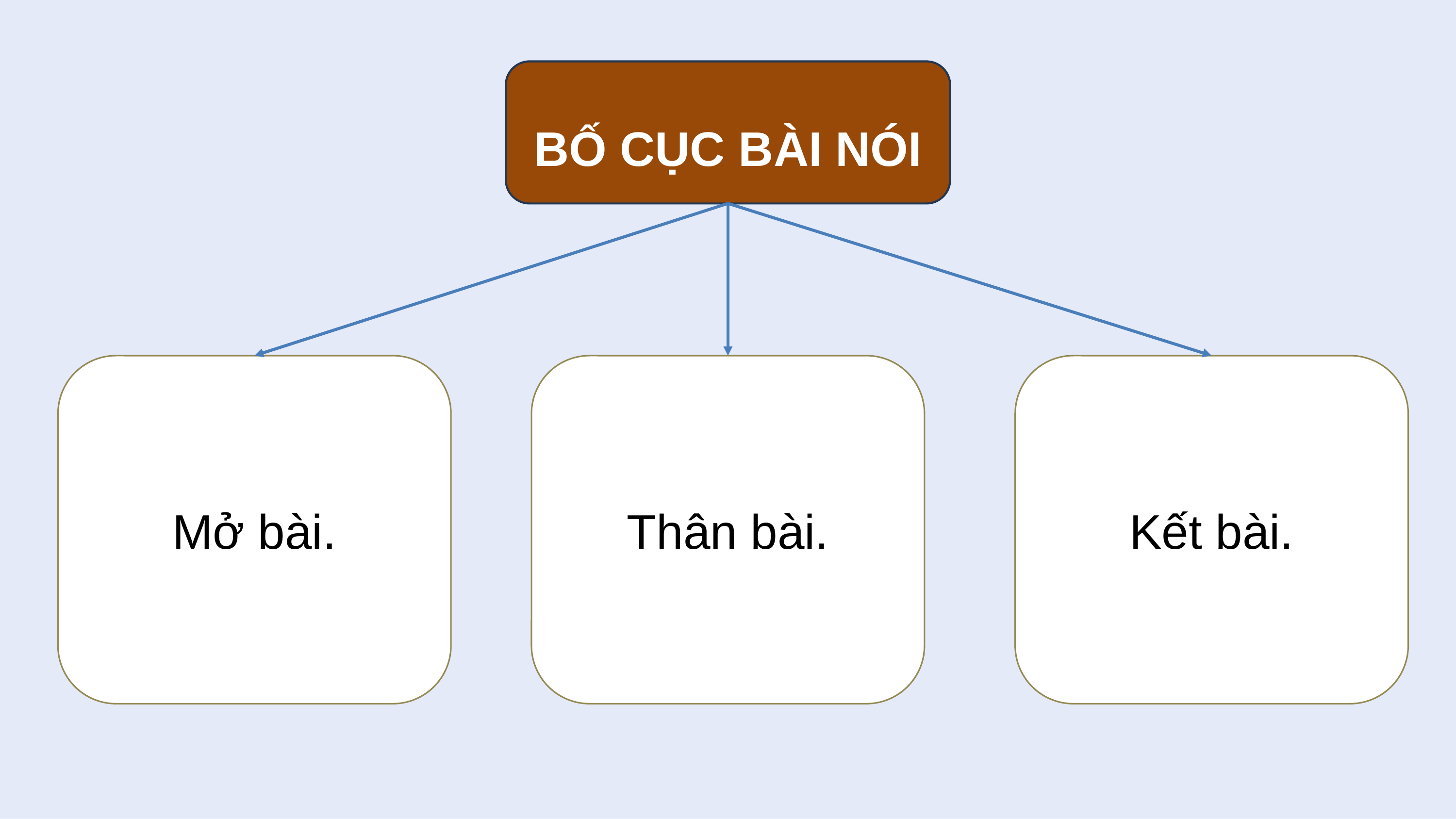

BỐ CỤC BÀI NÓI
Mở bài.
Thân bài.
Kết bài.